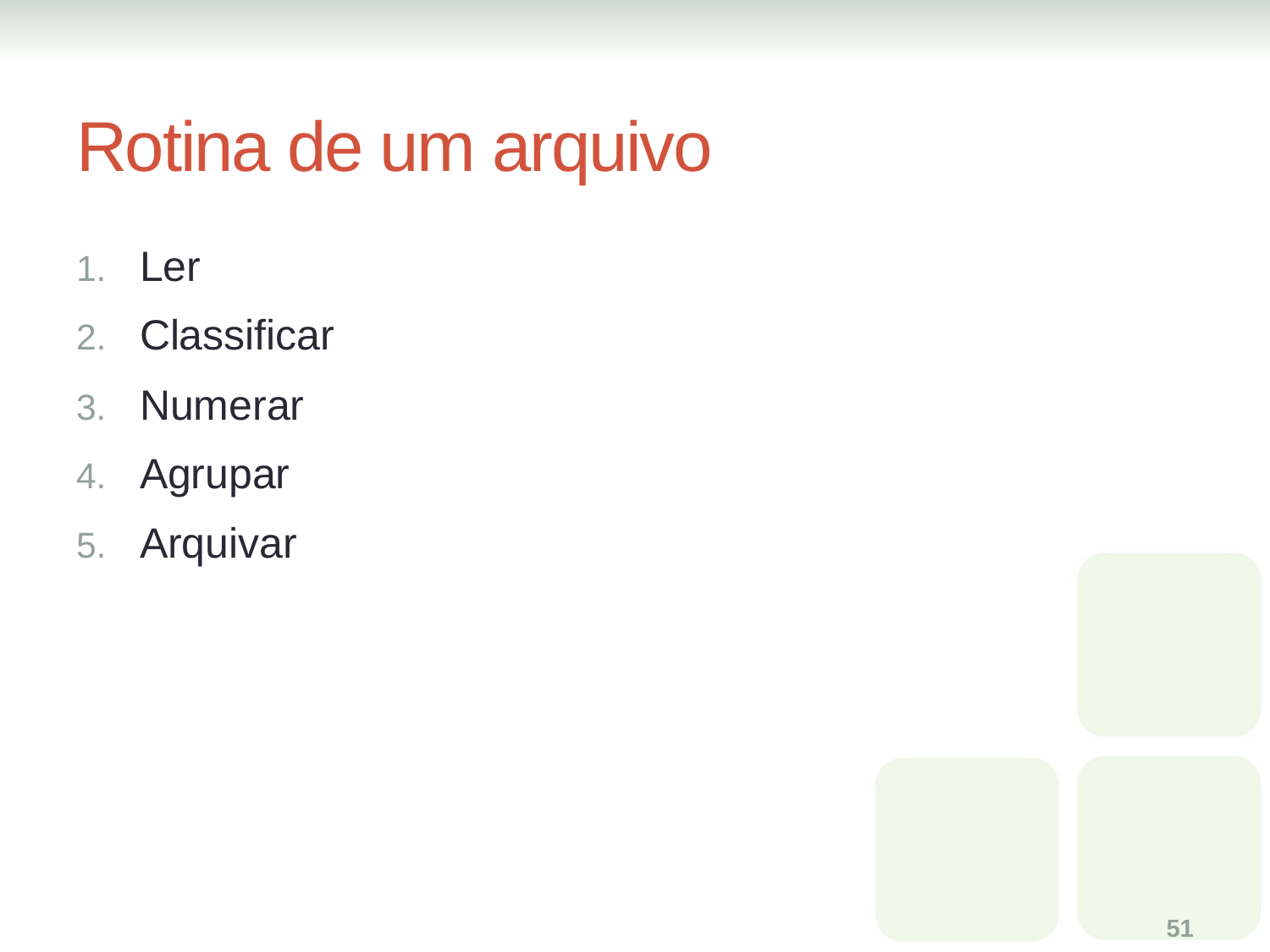

# Rotina de um arquivo
Ler
Classificar
Numerar
Agrupar
Arquivar
51